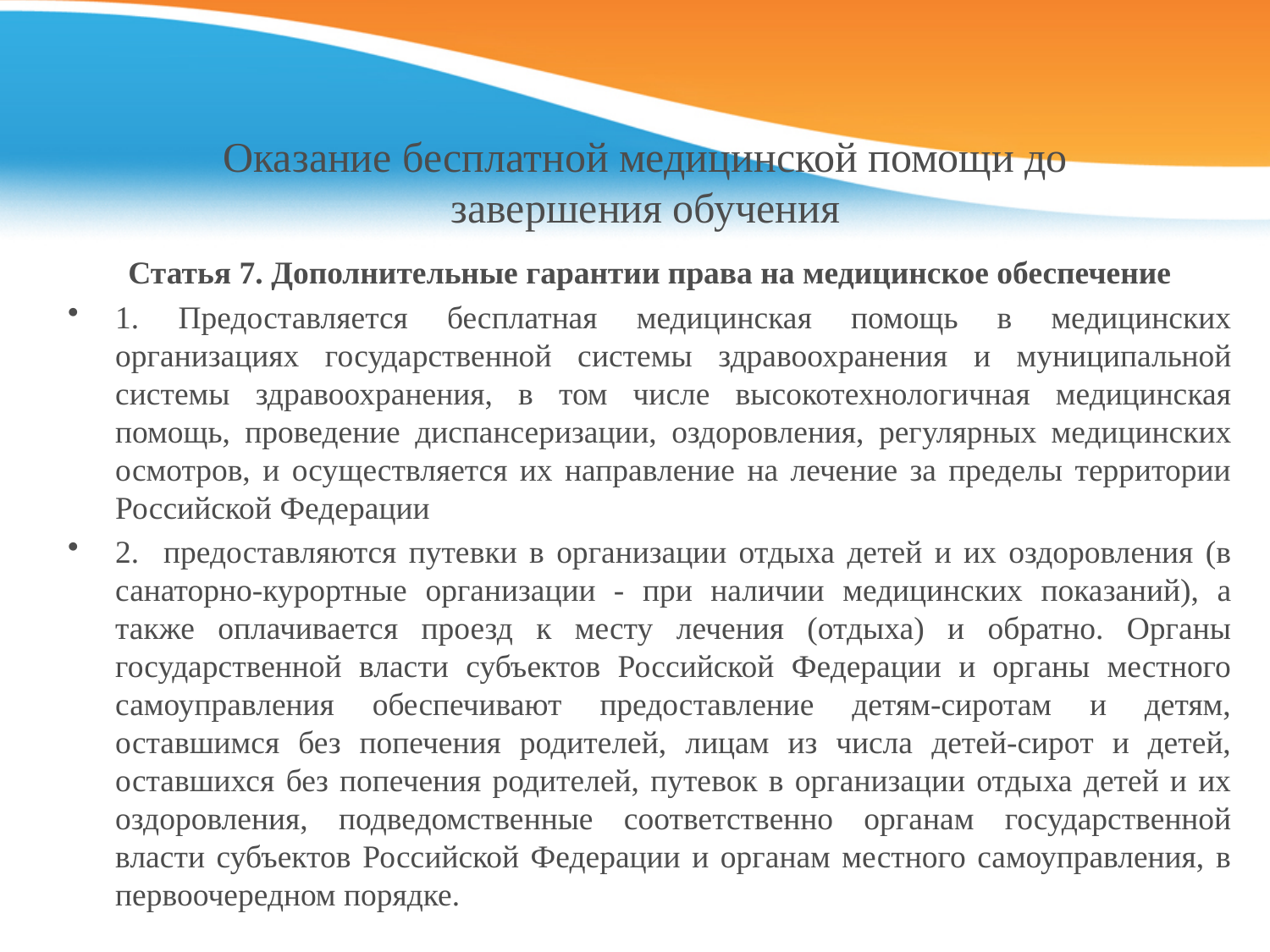

# Оказание бесплатной медицинской помощи до завершения обучения
Статья 7. Дополнительные гарантии права на медицинское обеспечение
1. Предоставляется бесплатная медицинская помощь в медицинских организациях государственной системы здравоохранения и муниципальной системы здравоохранения, в том числе высокотехнологичная медицинская помощь, проведение диспансеризации, оздоровления, регулярных медицинских осмотров, и осуществляется их направление на лечение за пределы территории Российской Федерации
2.  предоставляются путевки в организации отдыха детей и их оздоровления (в санаторно-курортные организации - при наличии медицинских показаний), а также оплачивается проезд к месту лечения (отдыха) и обратно. Органы государственной власти субъектов Российской Федерации и органы местного самоуправления обеспечивают предоставление детям-сиротам и детям, оставшимся без попечения родителей, лицам из числа детей-сирот и детей, оставшихся без попечения родителей, путевок в организации отдыха детей и их оздоровления, подведомственные соответственно органам государственной власти субъектов Российской Федерации и органам местного самоуправления, в первоочередном порядке.